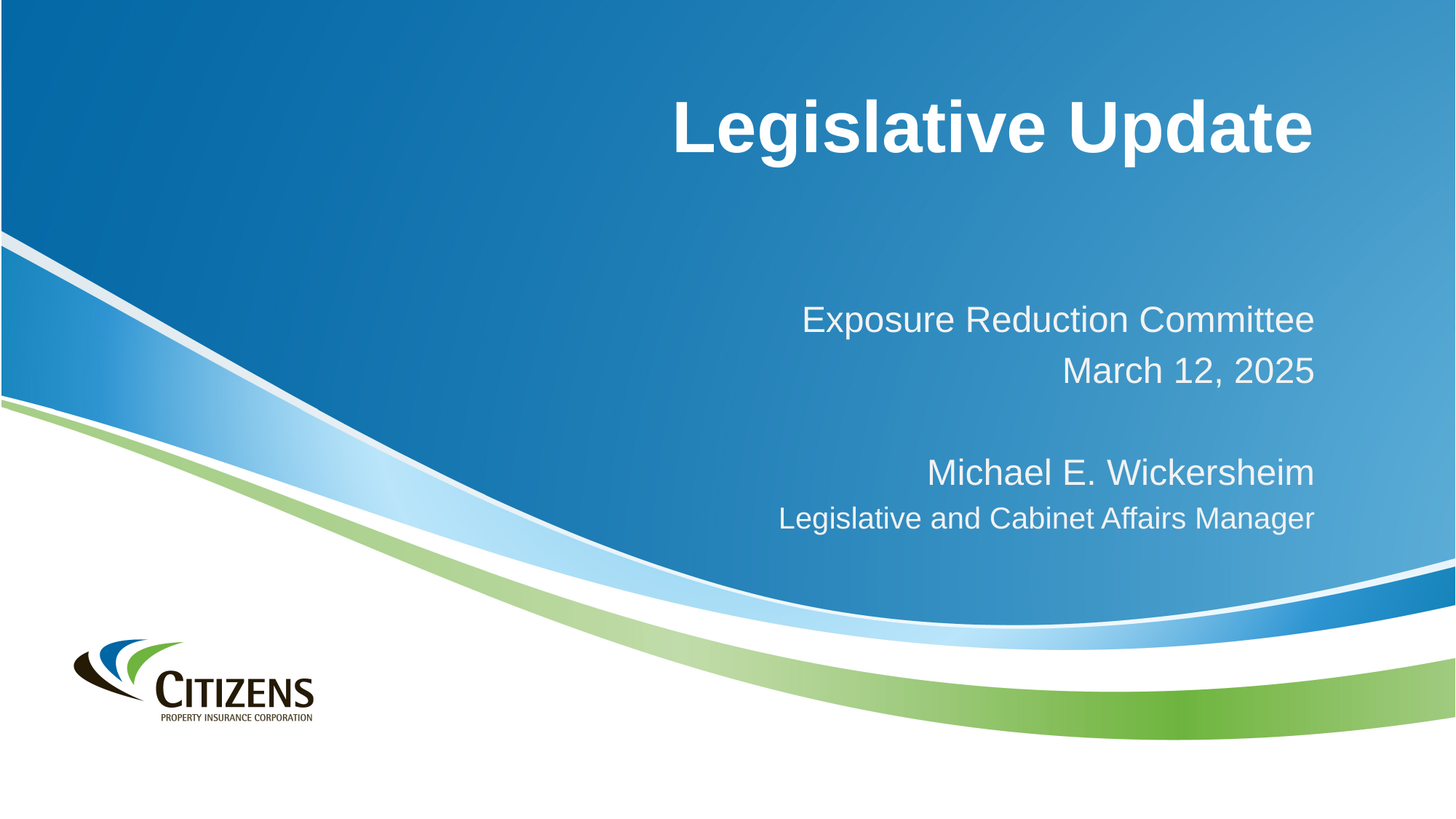

Legislative Update
Exposure Reduction Committee
March 12, 2025

Michael E. Wickersheim
Legislative and Cabinet Affairs Manager